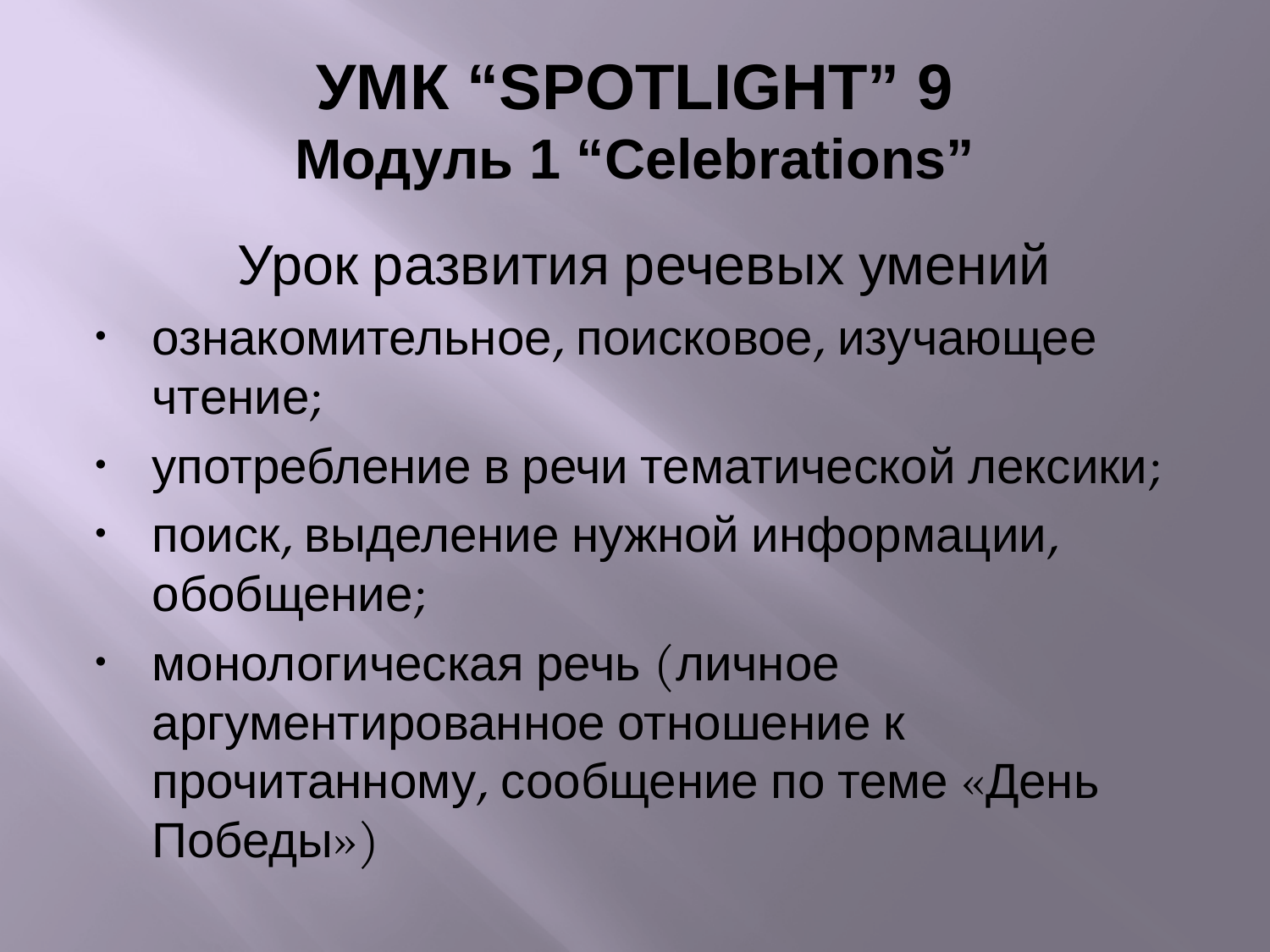

# УМК “SPOTLIGHT” 9 Модуль 1 “Celebrations”
Урок развития речевых умений
ознакомительное, поисковое, изучающее чтение;
употребление в речи тематической лексики;
поиск, выделение нужной информации, обобщение;
монологическая речь (личное аргументированное отношение к прочитанному, сообщение по теме «День Победы»)